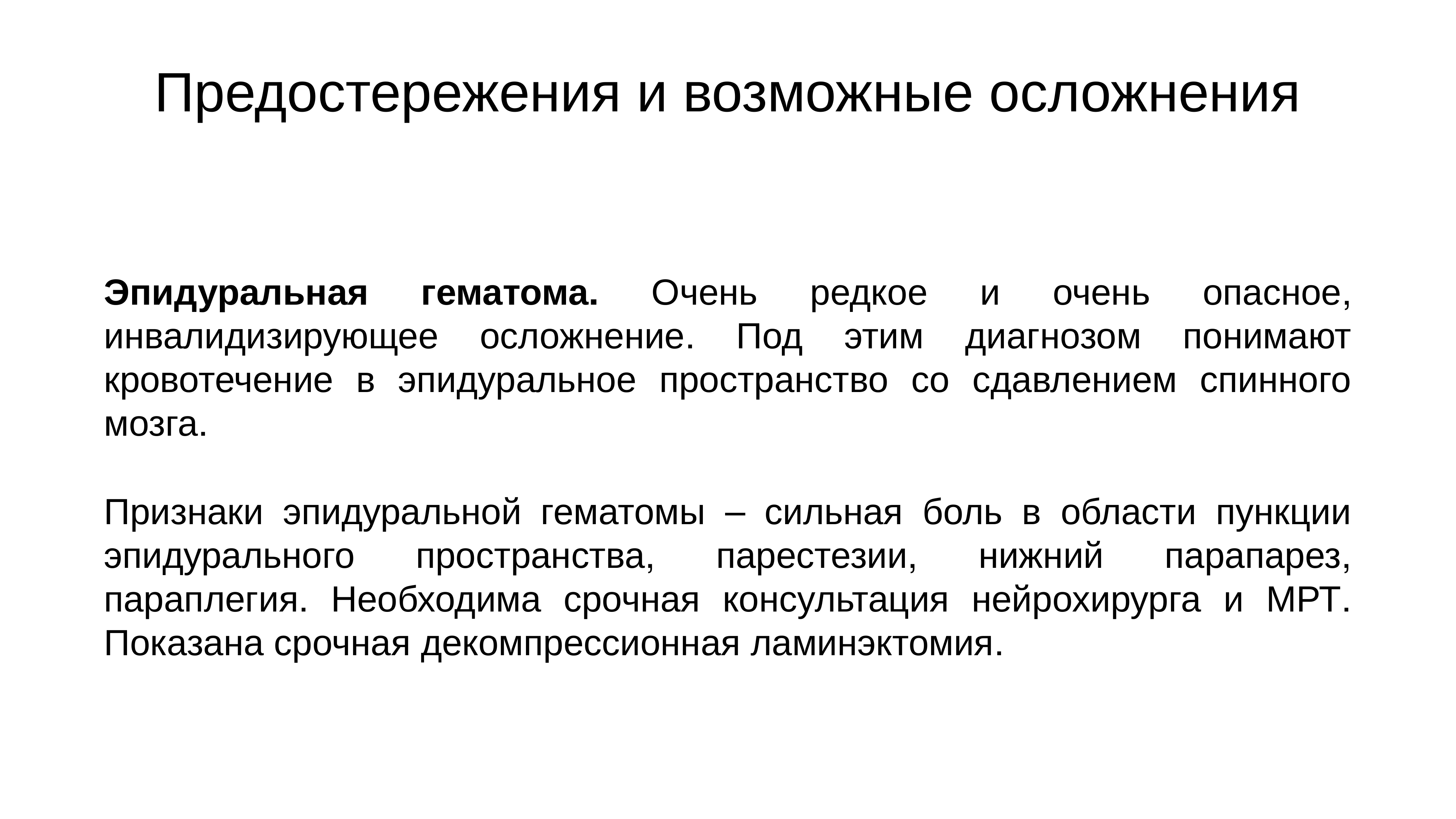

# Предостережения и возможные осложнения
Эпидуральная гематома. Очень редкое и очень опасное, инвалидизирующее осложнение. Под этим диагнозом понимают кровотечение в эпидуральное пространство со сдавлением спинного мозга.
Признаки эпидуральной гематомы – сильная боль в области пункции эпидурального пространства, парестезии, нижний парапарез, параплегия. Необходима срочная консультация нейрохирурга и МРТ. Показана срочная декомпрессионная ламинэктомия.